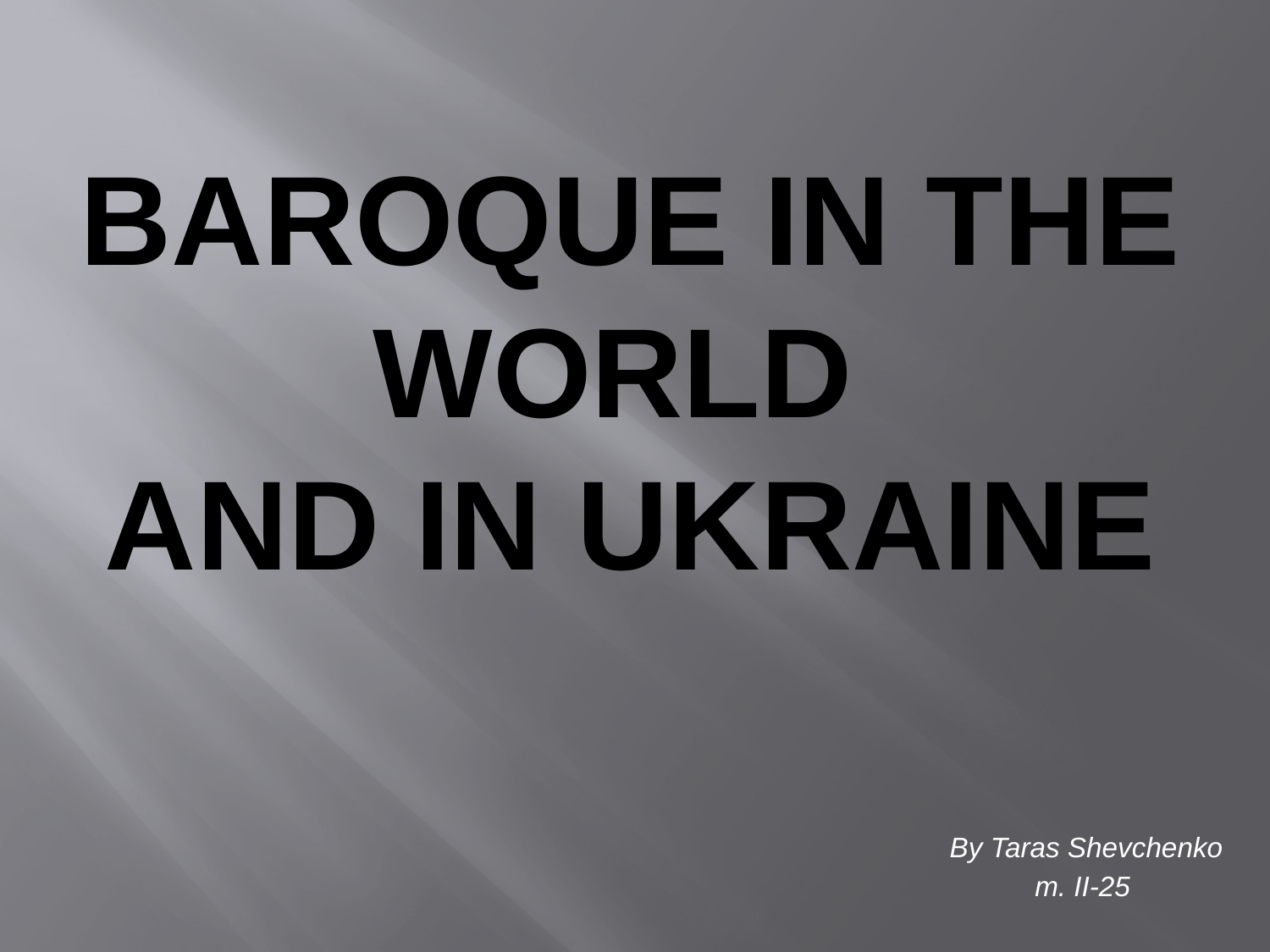

# Baroque in the world and in Ukraine
By Taras Shevchenko
m. II-25